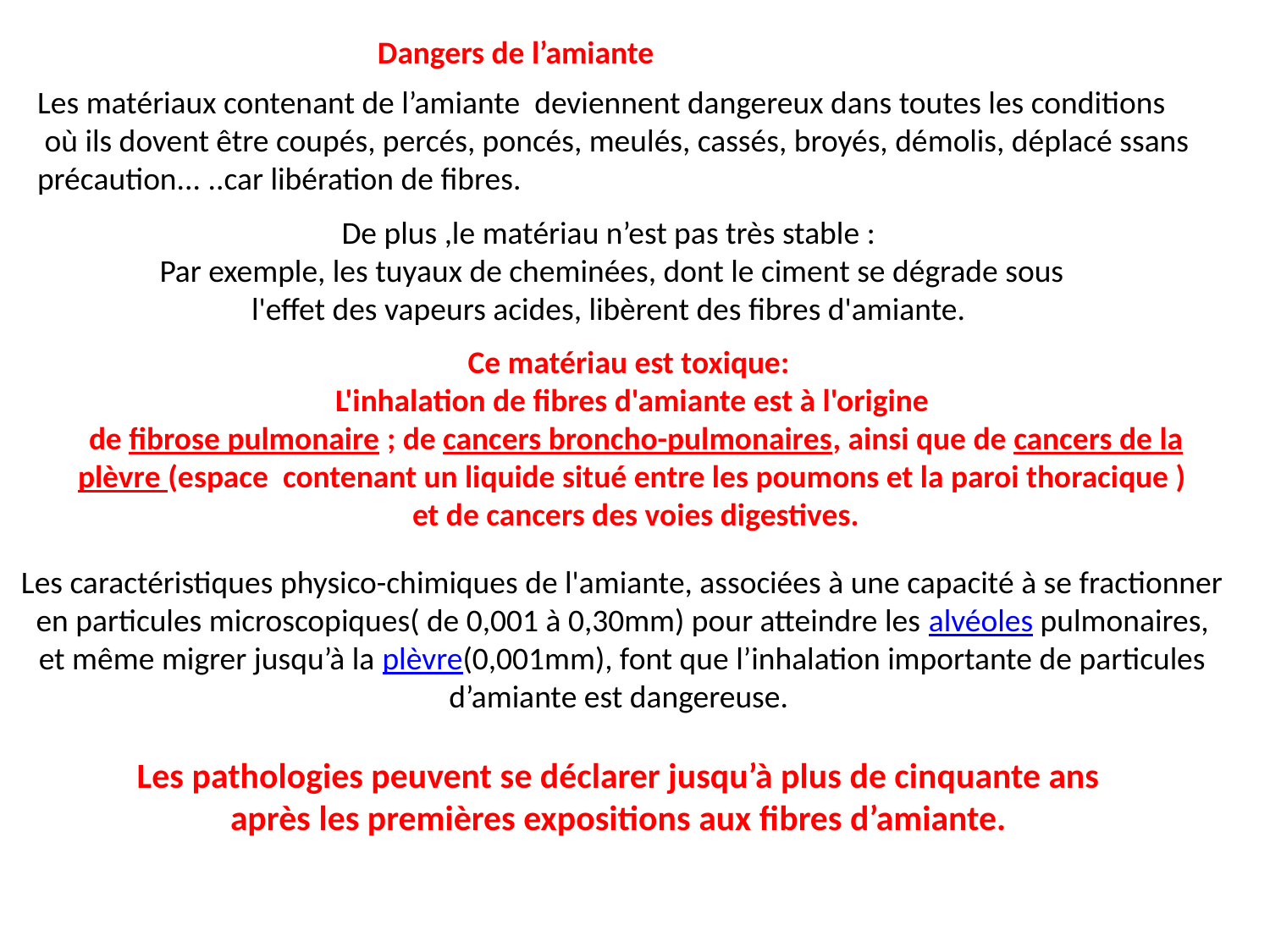

Dangers de l’amiante
Les matériaux contenant de l’amiante  deviennent dangereux dans toutes les conditions
 où ils dovent être coupés, percés, poncés, meulés, cassés, broyés, démolis, déplacé ssans précaution... ..car libération de fibres.
De plus ,le matériau n’est pas très stable :
 Par exemple, les tuyaux de cheminées, dont le ciment se dégrade sous l'effet des vapeurs acides, libèrent des fibres d'amiante.
Ce matériau est toxique:
L'inhalation de fibres d'amiante est à l'origine
 de fibrose pulmonaire ; de cancers broncho-pulmonaires, ainsi que de cancers de la plèvre (espace  contenant un liquide situé entre les poumons et la paroi thoracique )
 et de cancers des voies digestives.
Les caractéristiques physico-chimiques de l'amiante, associées à une capacité à se fractionner
 en particules microscopiques( de 0,001 à 0,30mm) pour atteindre les alvéoles pulmonaires,
et même migrer jusqu’à la plèvre(0,001mm), font que l’inhalation importante de particules d’amiante est dangereuse.

Les pathologies peuvent se déclarer jusqu’à plus de cinquante ans
après les premières expositions aux fibres d’amiante.